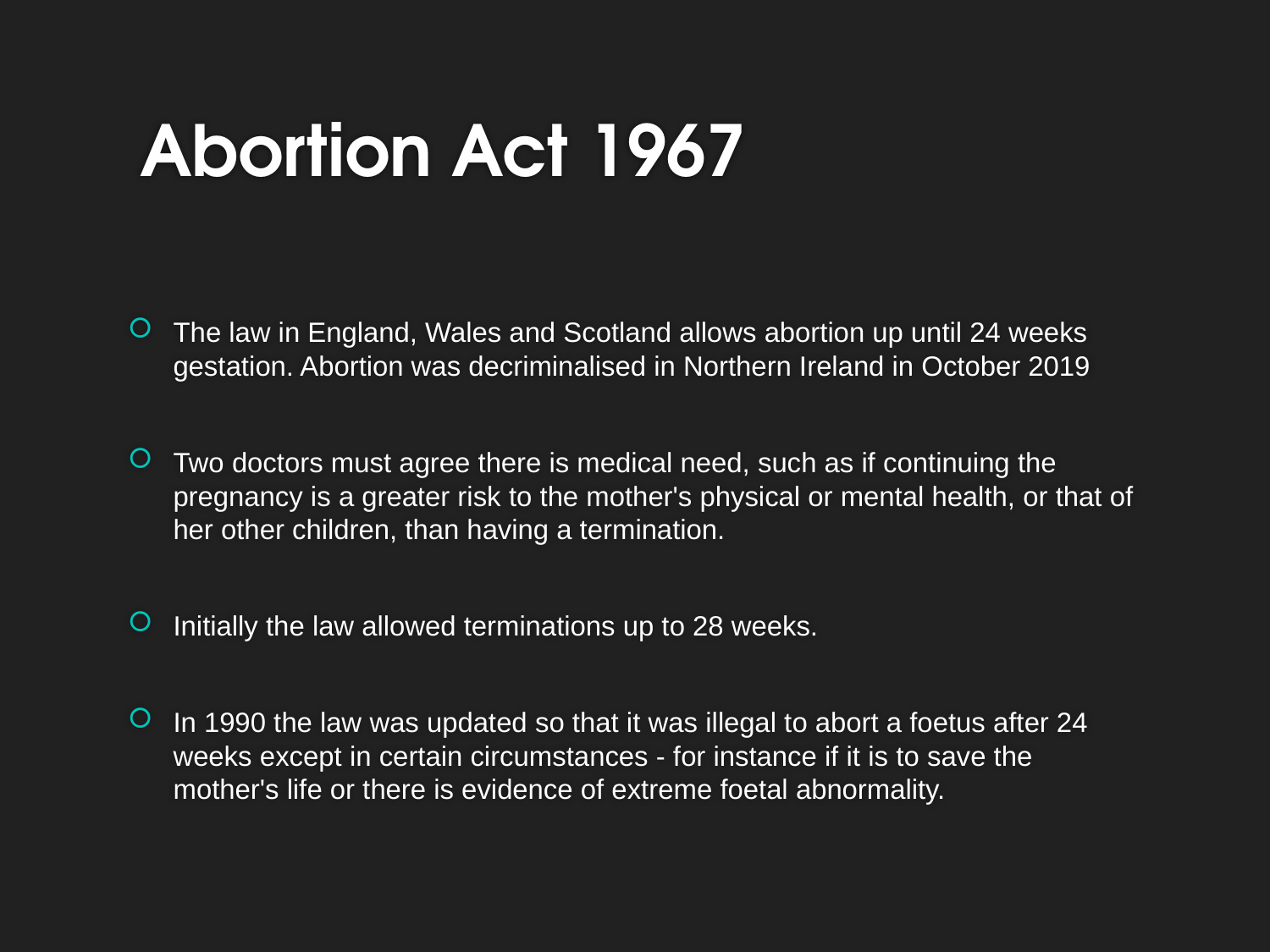

Abortion Act 1967
The law in England, Wales and Scotland allows abortion up until 24 weeks gestation. Abortion was decriminalised in Northern Ireland in October 2019

Two doctors must agree there is medical need, such as if continuing the pregnancy is a greater risk to the mother's physical or mental health, or that of her other children, than having a termination.

Initially the law allowed terminations up to 28 weeks.

In 1990 the law was updated so that it was illegal to abort a foetus after 24 weeks except in certain circumstances - for instance if it is to save the mother's life or there is evidence of extreme foetal abnormality.